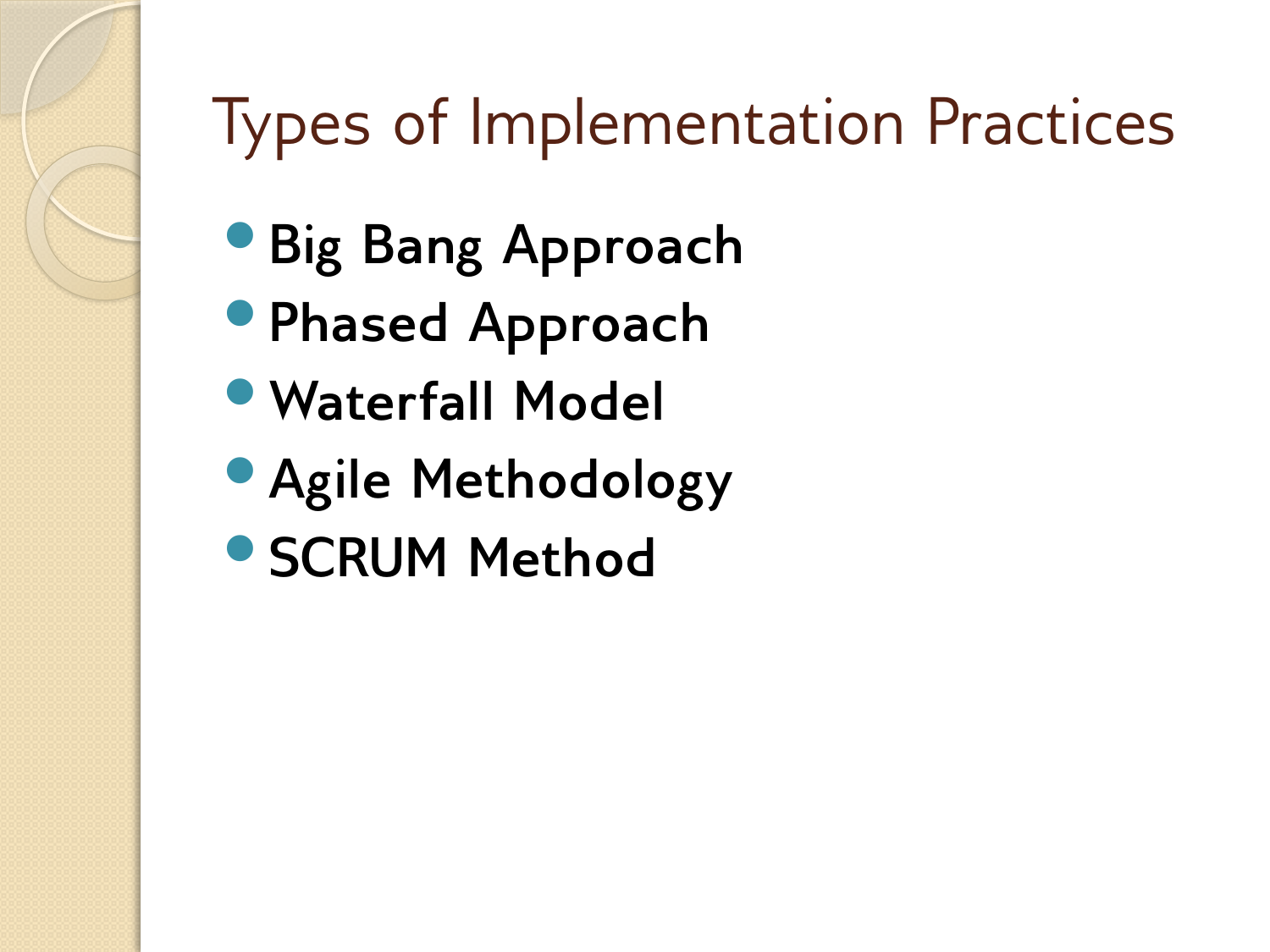

# Types of Implementation Practices
Big Bang Approach
Phased Approach
Waterfall Model
Agile Methodology
SCRUM Method